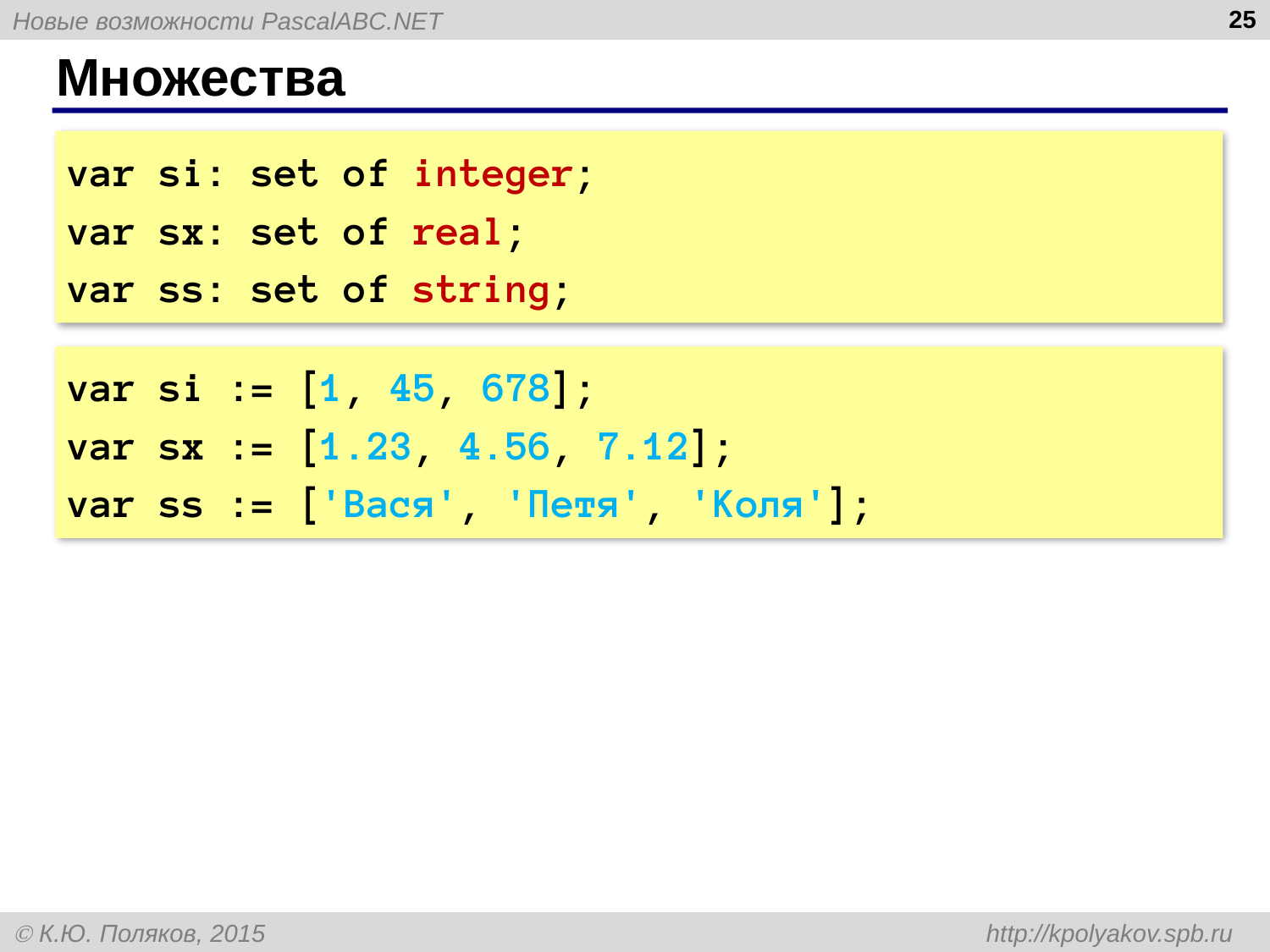

25
# Множества
var si: set of integer;
var sx: set of real;
var ss: set of string;
var si := [1, 45, 678];
var sx := [1.23, 4.56, 7.12];
var ss := ['Вася', 'Петя', 'Коля'];